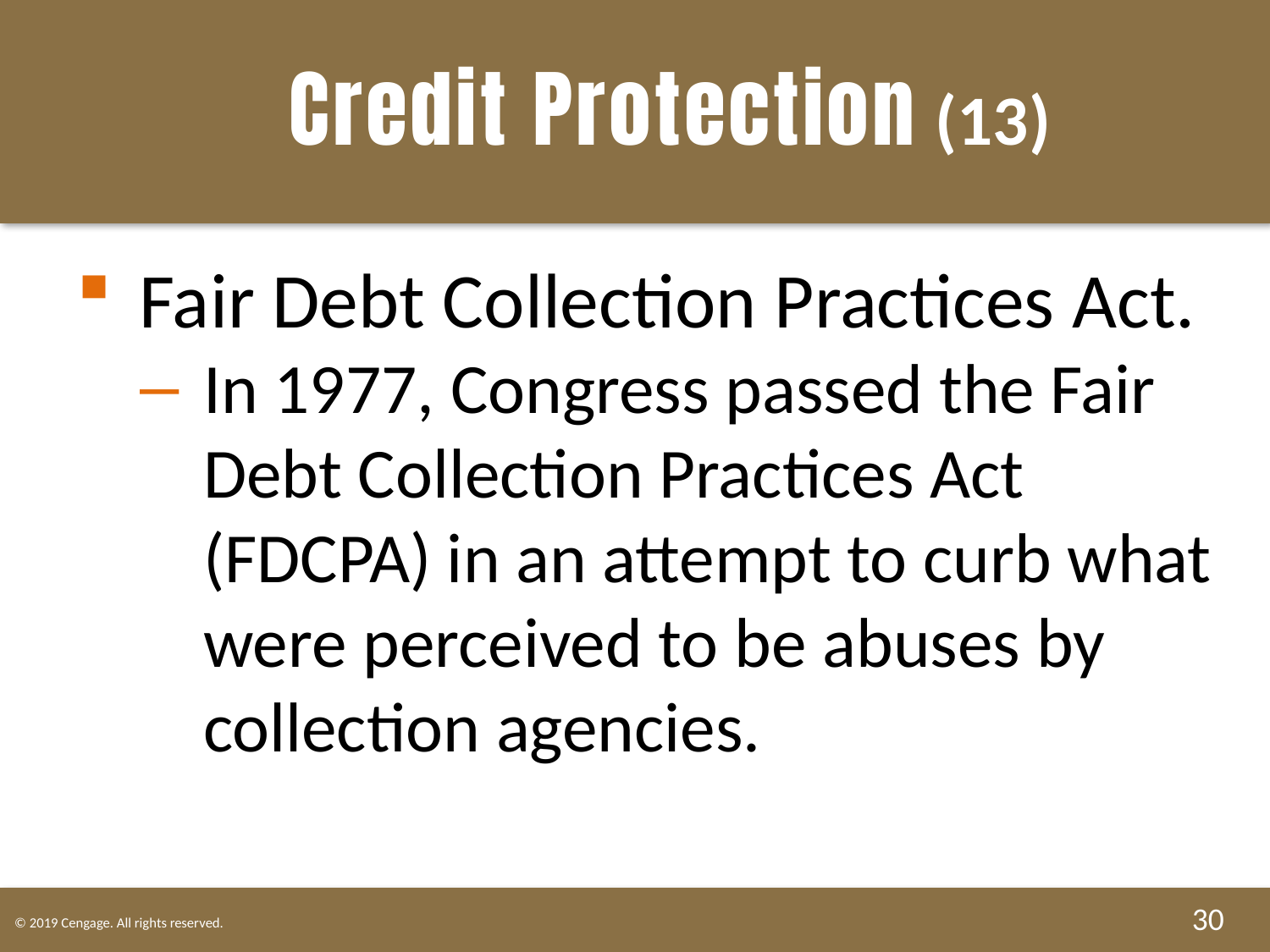

# Credit Protection (13)
Fair Debt Collection Practices Act.
In 1977, Congress passed the Fair Debt Collection Practices Act (FDCPA) in an attempt to curb what were perceived to be abuses by collection agencies.
30